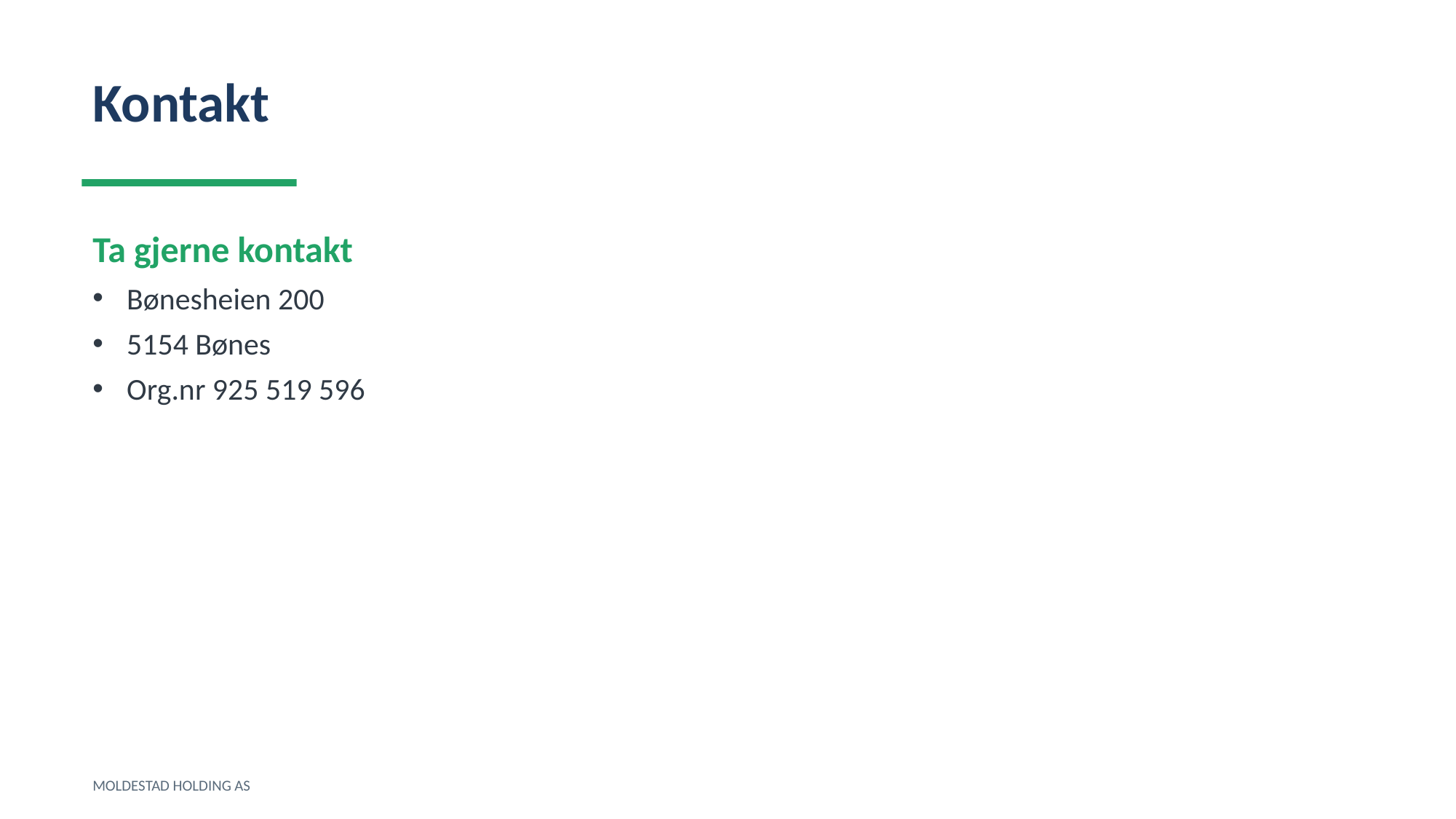

Kontakt

Ta gjerne kontakt
Bønesheien 200
5154 Bønes
Org.nr 925 519 596
MOLDESTAD HOLDING AS